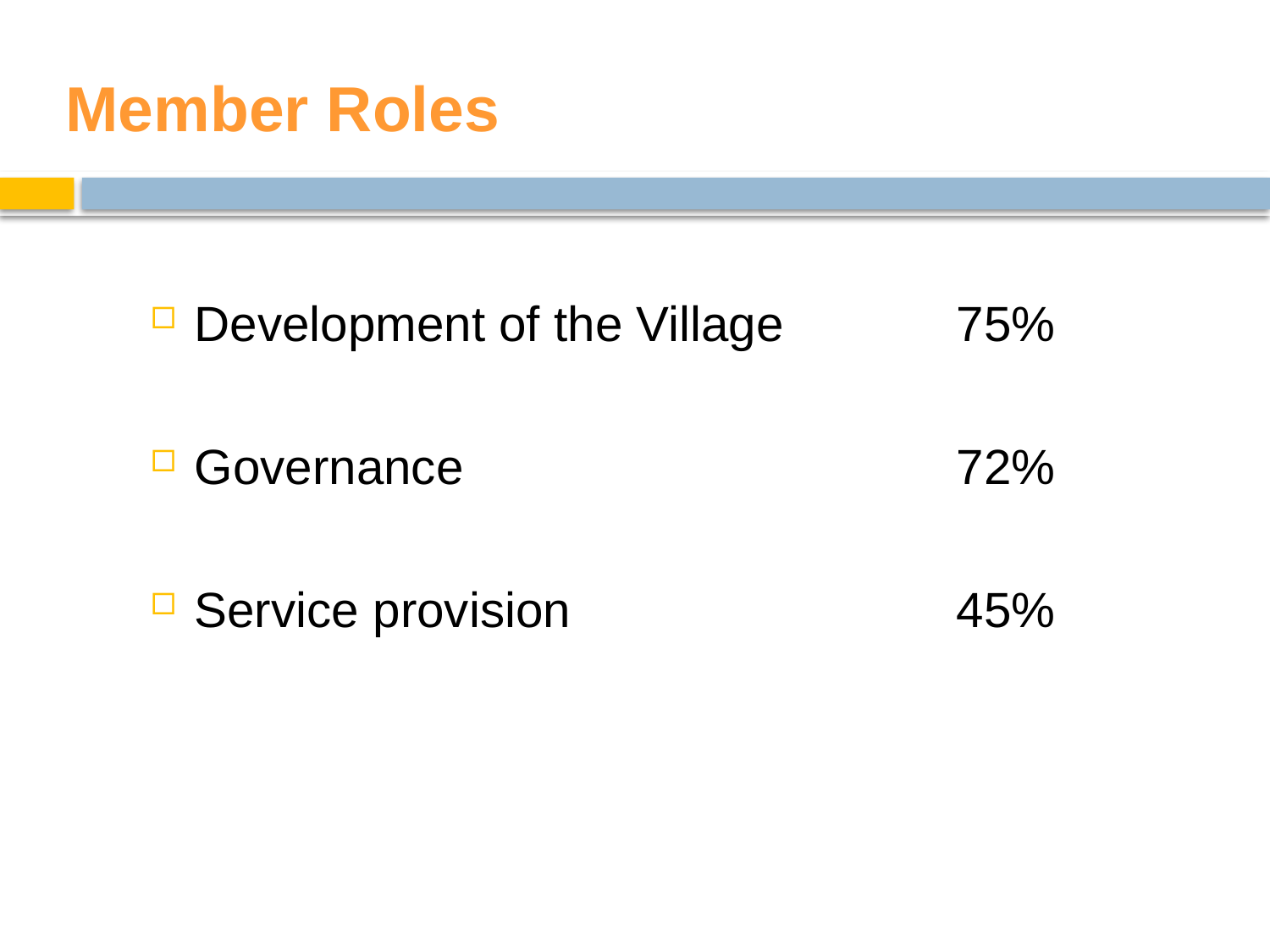

# Member Roles
Development of the Village		75%

Governance				72%

Service provision				45%